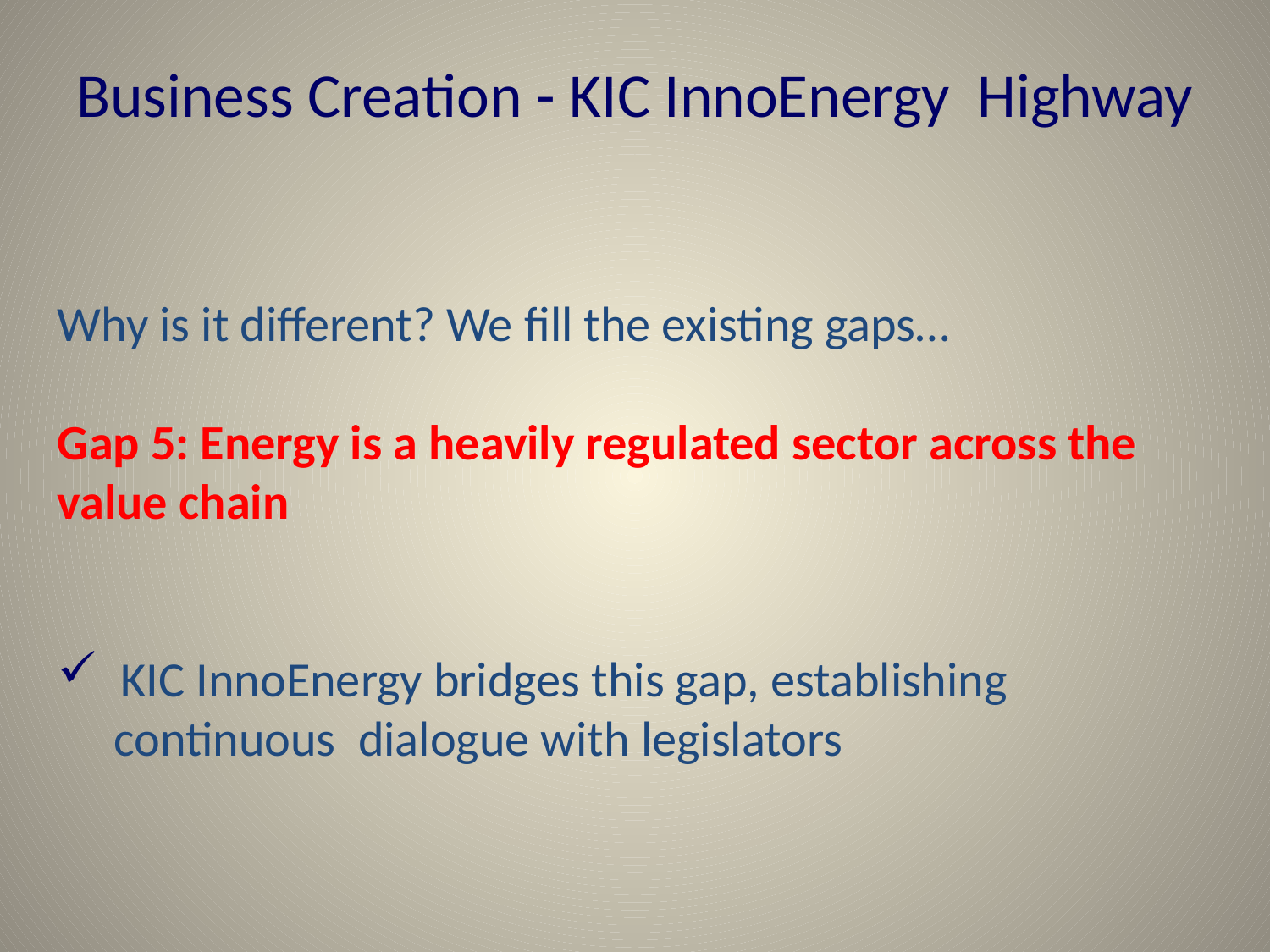

# Business Creation - KIC InnoEnergy  Highway

Why is it different? We fill the existing gaps…

Gap 5: Energy is a heavily regulated sector across the value chain

  KIC InnoEnergy bridges this gap, establishing
     continuous  dialogue with legislators